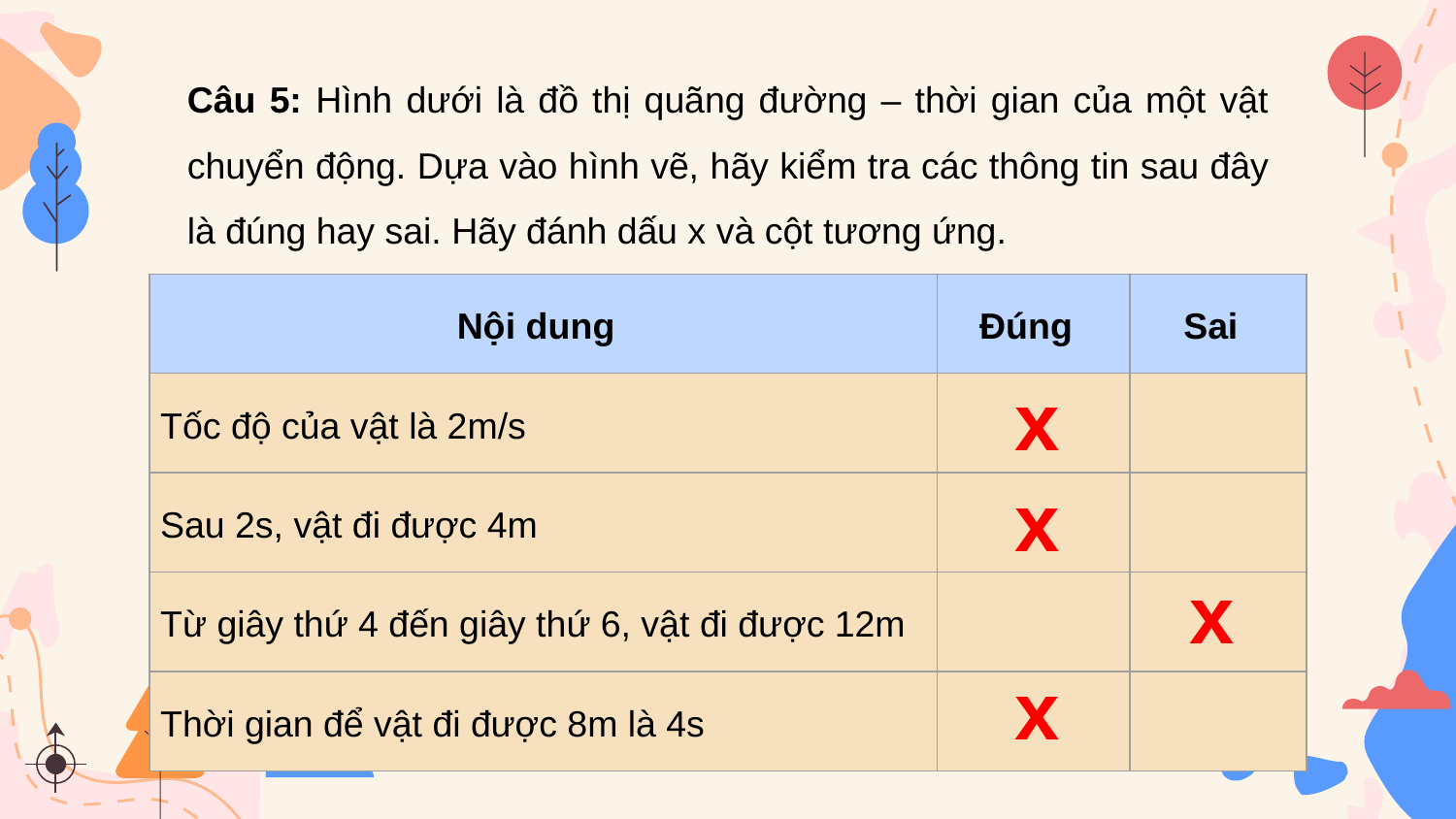

Câu 5: Hình dưới là đồ thị quãng đường – thời gian của một vật chuyển động. Dựa vào hình vẽ, hãy kiểm tra các thông tin sau đây là đúng hay sai. Hãy đánh dấu x và cột tương ứng.
| Nội dung | Đúng | Sai |
| --- | --- | --- |
| Tốc độ của vật là 2m/s |  |  |
| Sau 2s, vật đi được 4m |  |  |
| Từ giây thứ 4 đến giây thứ 6, vật đi được 12m |  |  |
| Thời gian để vật đi được 8m là 4s |  |  |
x
x
x
x